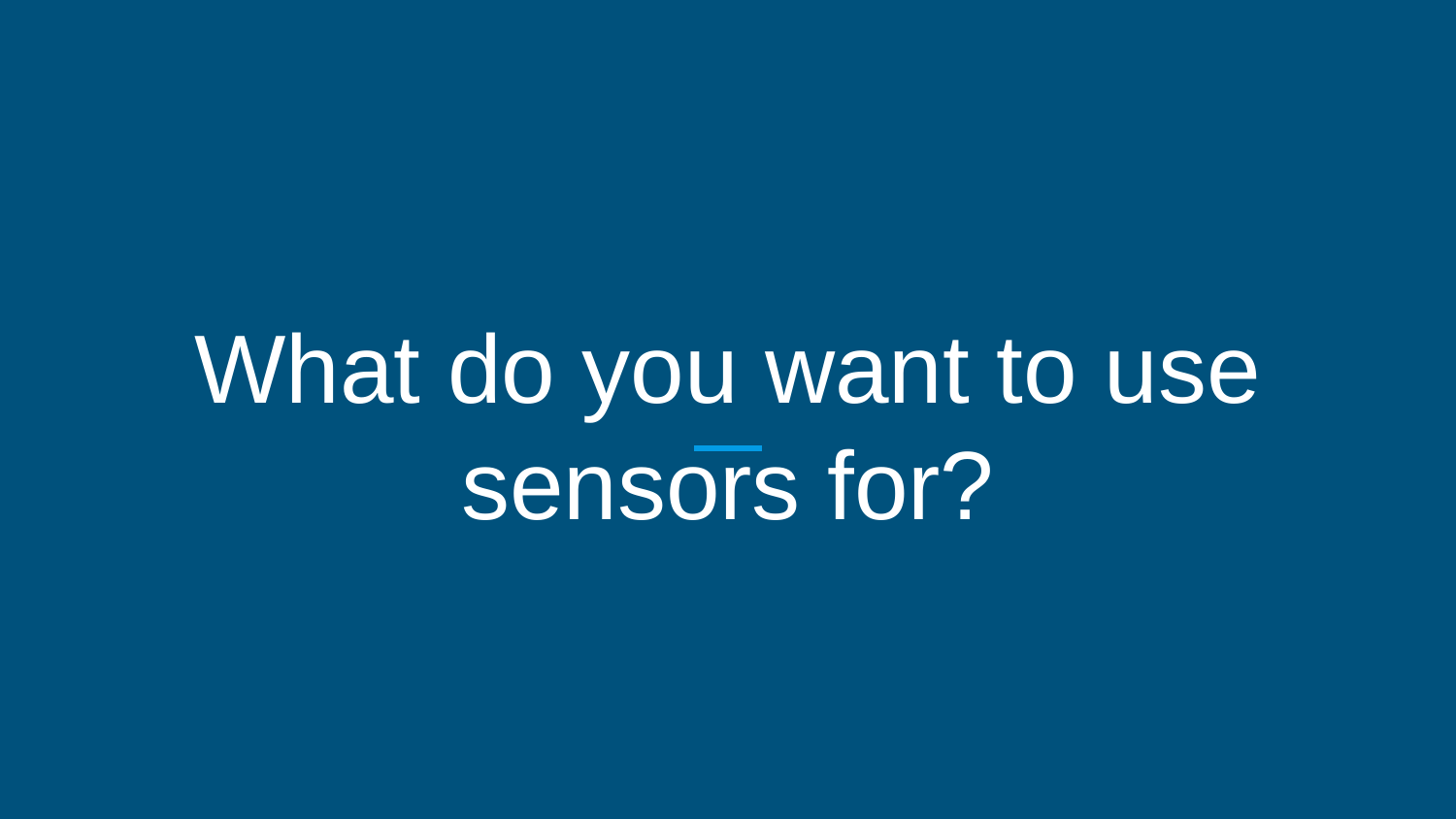

# What do you want to use sensors for?